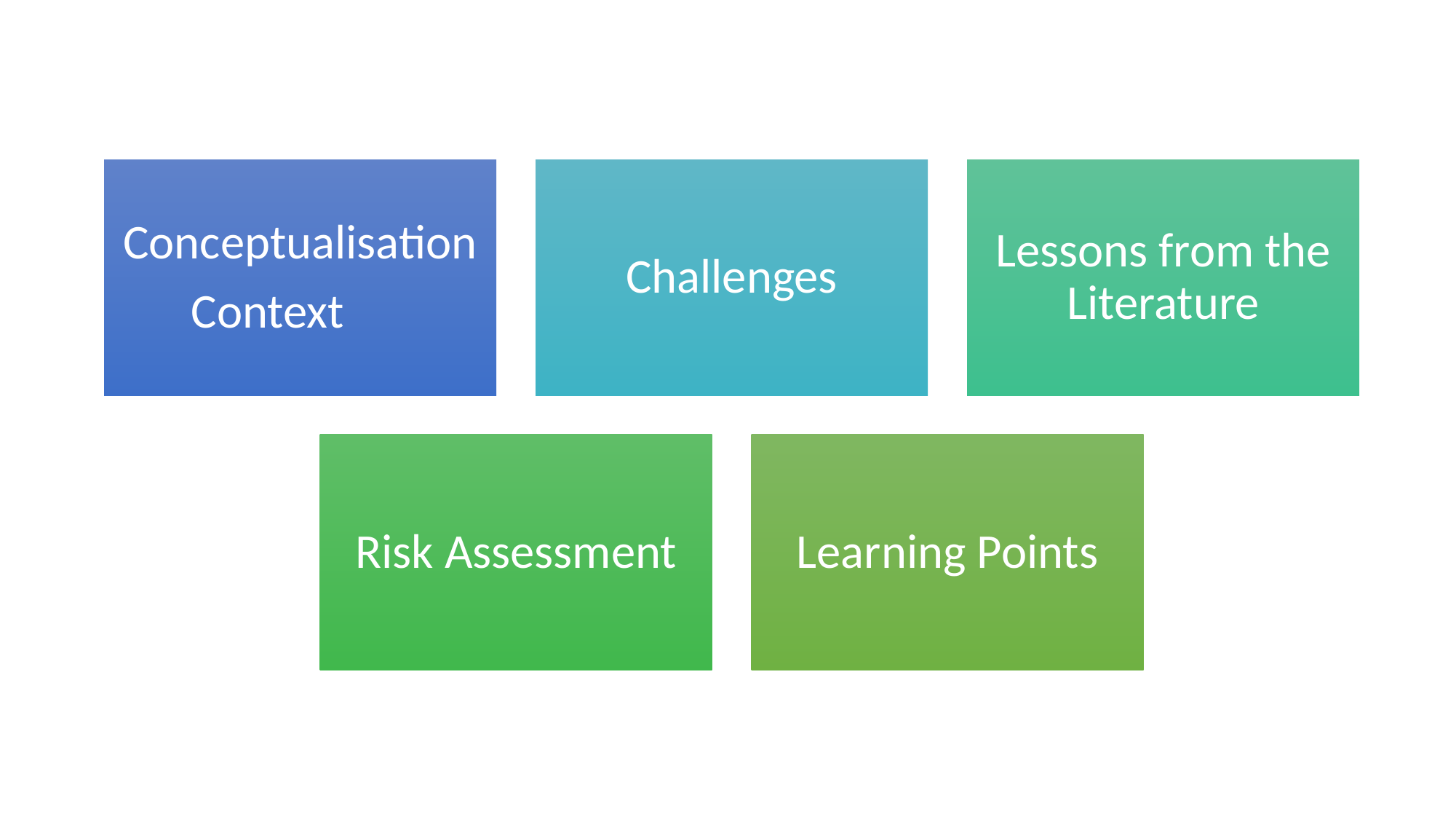

#
Conceptualisation
Context
Challenges
Lessons from the Literature
Risk Assessment
Learning Points